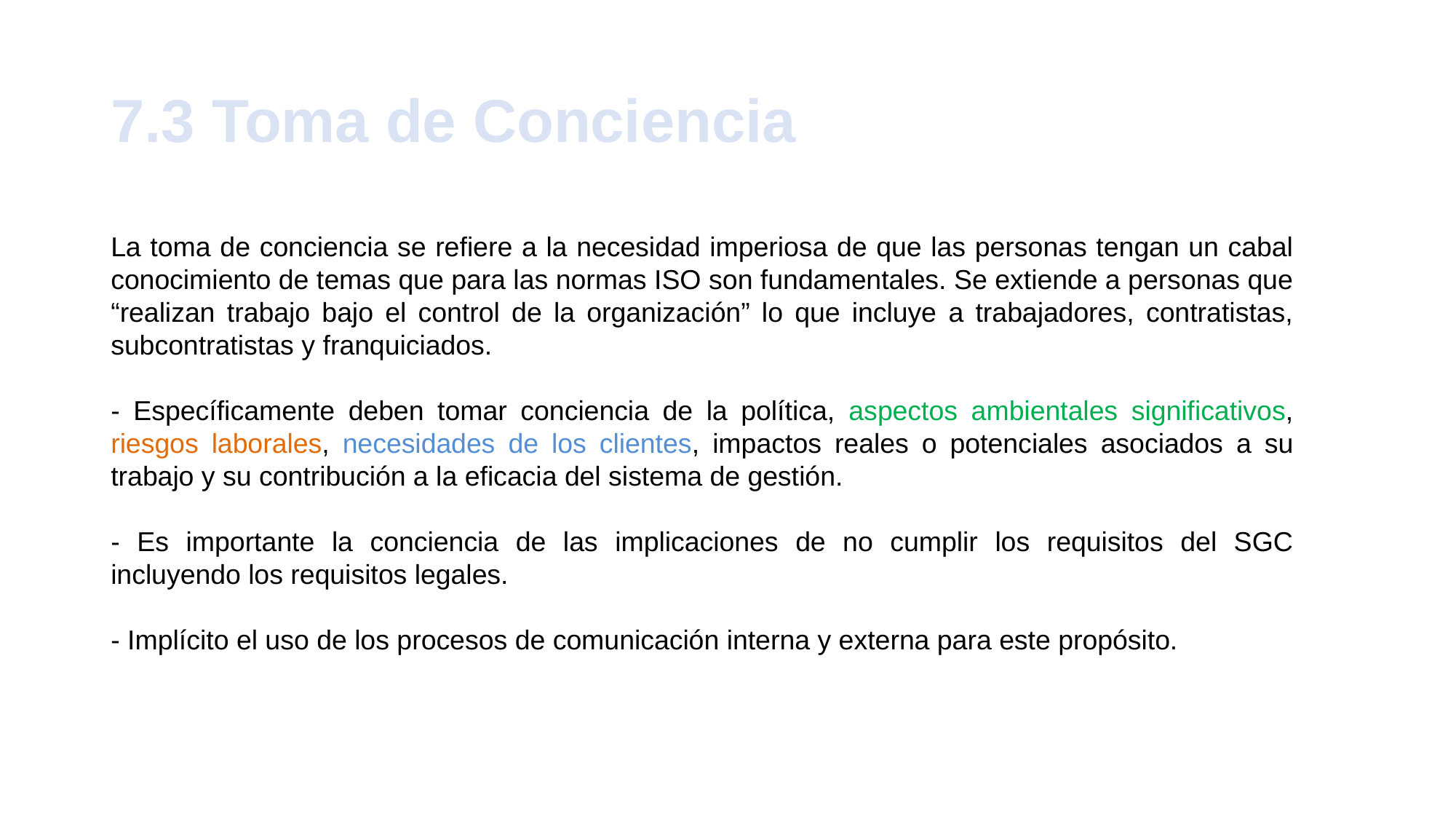

# 7.3 Toma de Conciencia

La toma de conciencia se refiere a la necesidad imperiosa de que las personas tengan un cabal conocimiento de temas que para las normas ISO son fundamentales. Se extiende a personas que “realizan trabajo bajo el control de la organización” lo que incluye a trabajadores, contratistas, subcontratistas y franquiciados.

- Específicamente deben tomar conciencia de la política, aspectos ambientales significativos, riesgos laborales, necesidades de los clientes, impactos reales o potenciales asociados a su trabajo y su contribución a la eficacia del sistema de gestión.

- Es importante la conciencia de las implicaciones de no cumplir los requisitos del SGC incluyendo los requisitos legales.

- Implícito el uso de los procesos de comunicación interna y externa para este propósito.